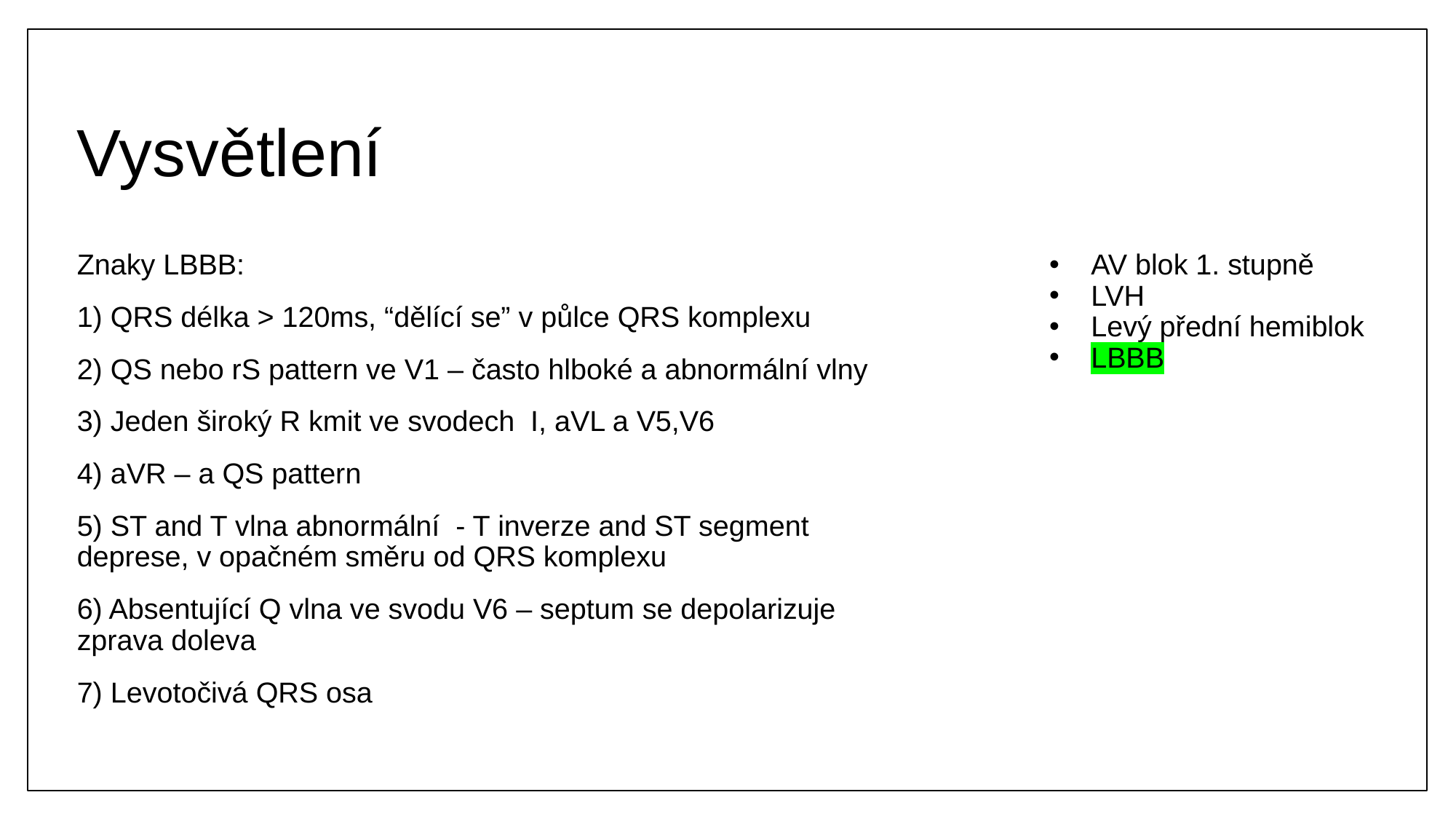

# Vysvětlení
Znaky LBBB:
‍1) QRS délka > 120ms, “dělící se” v půlce QRS komplexu
2) QS nebo rS pattern ve V1 – často hlboké a abnormální vlny
3) Jeden široký R kmit ve svodech  I, aVL a V5,V6
4) aVR – a QS pattern
5) ST and T vlna abnormální  - T inverze and ST segment deprese, v opačném směru od QRS komplexu
6) Absentující Q vlna ve svodu V6 – septum se depolarizuje zprava doleva
7) Levotočivá QRS osa
AV blok 1. stupně
LVH
Levý přední hemiblok
LBBB